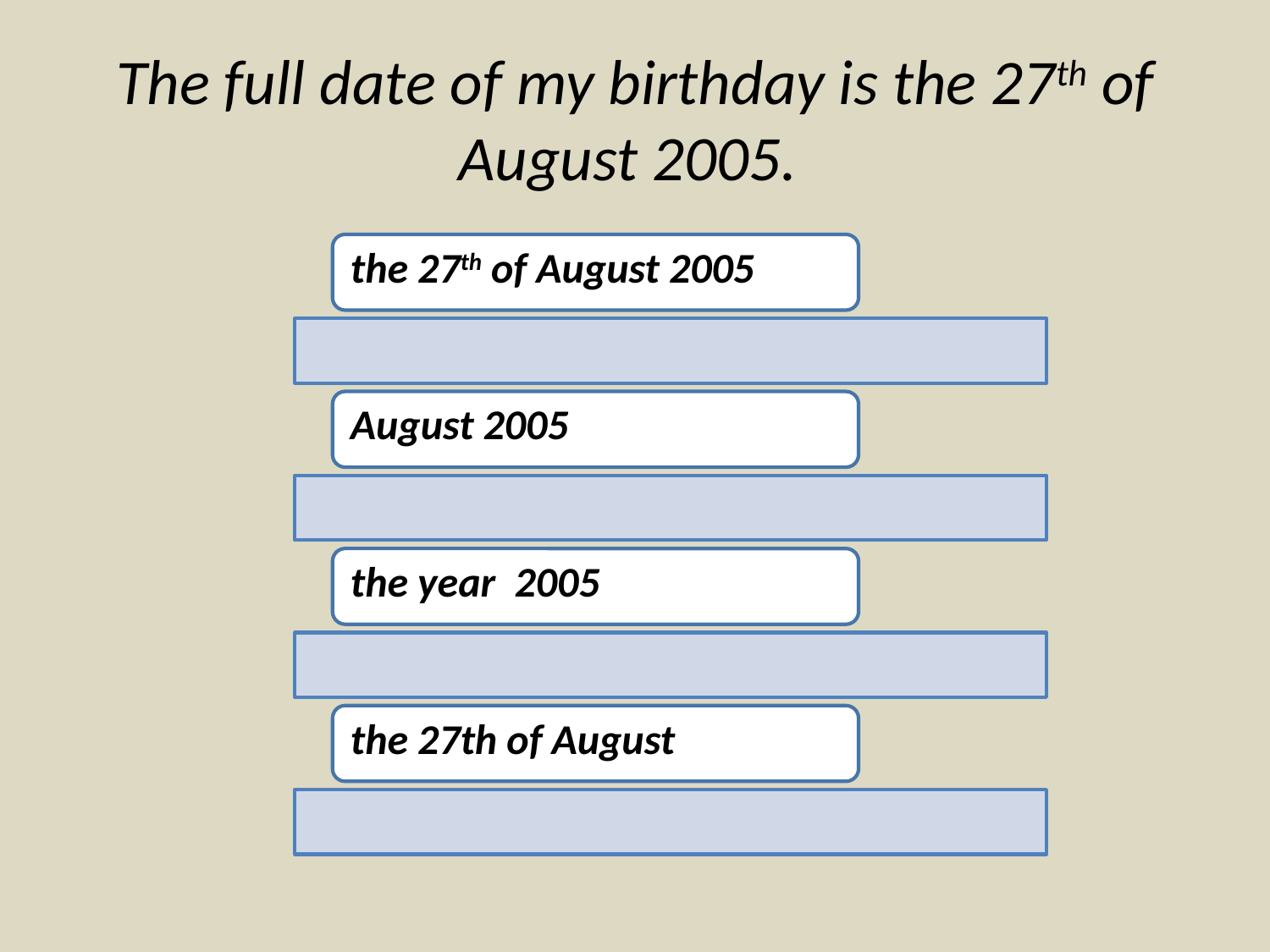

# The full date of my birthday is the 27th of August 2005.
the 27th of August 2005
August 2005
the year  2005
the 27th of August